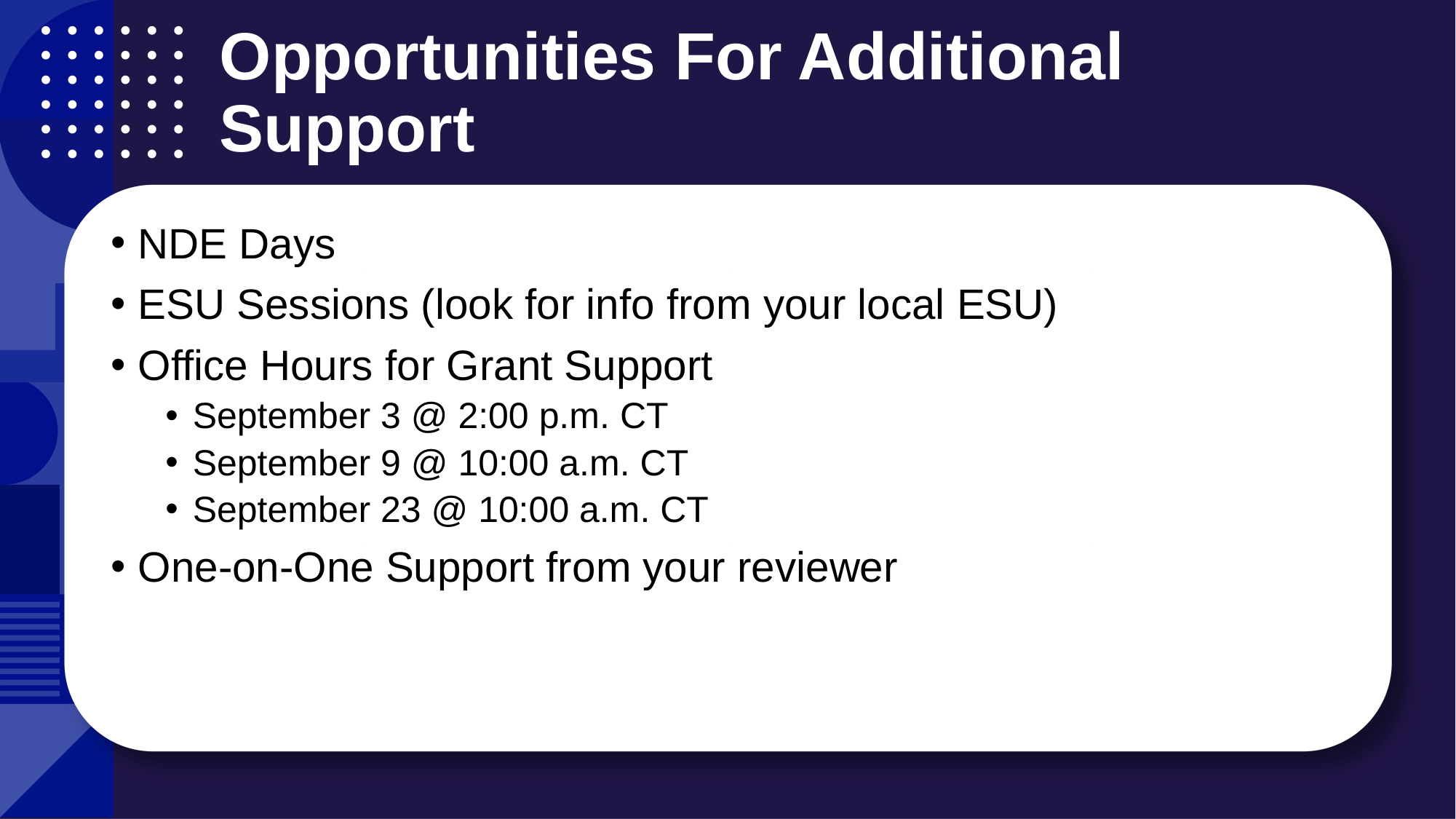

# Opportunities For Additional Support
NDE Days
ESU Sessions (look for info from your local ESU)
Office Hours for Grant Support
September 3 @ 2:00 p.m. CT
September 9 @ 10:00 a.m. CT
September 23 @ 10:00 a.m. CT
One-on-One Support from your reviewer